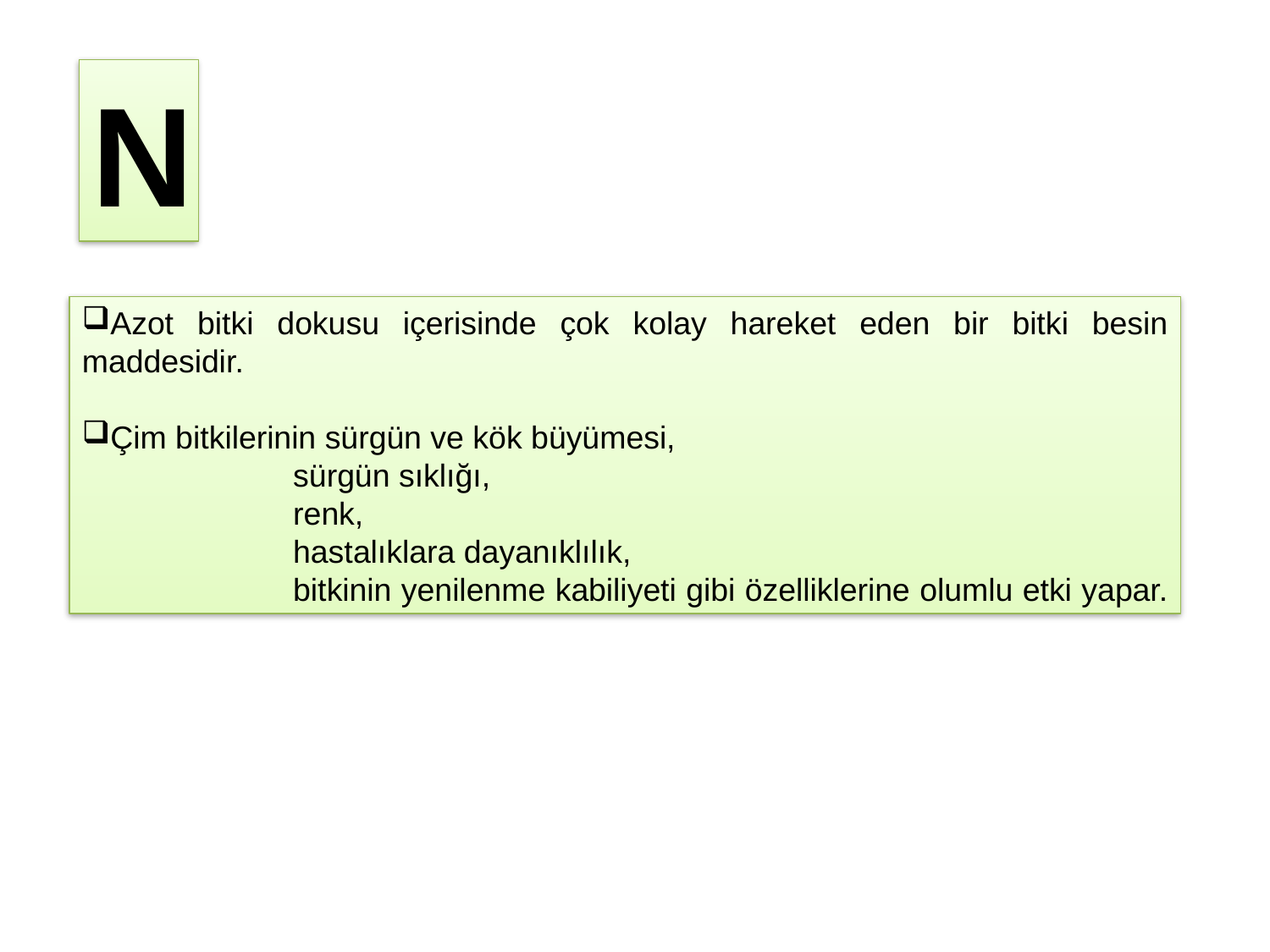

N
Azot bitki dokusu içerisinde çok kolay hareket eden bir bitki besin maddesidir.

Çim bitkilerinin sürgün ve kök büyümesi,
sürgün sıklığı,
renk,
hastalıklara dayanıklılık,
bitkinin yenilenme kabiliyeti gibi özelliklerine olumlu etki yapar.